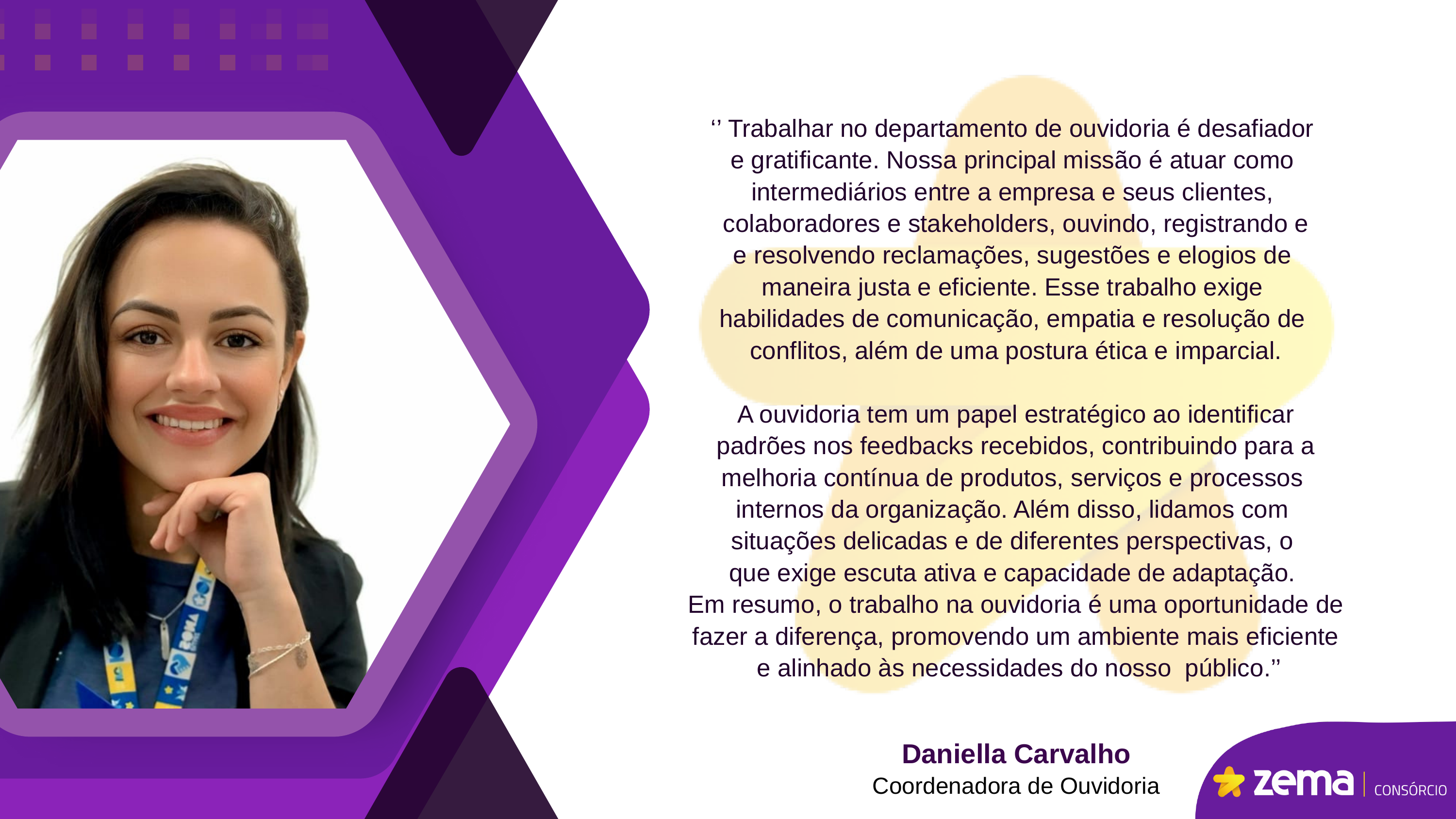

‘’ Trabalhar no departamento de ouvidoria é desafiador
e gratificante. Nossa principal missão é atuar como
intermediários entre a empresa e seus clientes,
colaboradores e stakeholders, ouvindo, registrando e
e resolvendo reclamações, sugestões e elogios de
maneira justa e eficiente. Esse trabalho exige
habilidades de comunicação, empatia e resolução de
conflitos, além de uma postura ética e imparcial.

A ouvidoria tem um papel estratégico ao identificar
 padrões nos feedbacks recebidos, contribuindo para a
melhoria contínua de produtos, serviços e processos
internos da organização. Além disso, lidamos com
situações delicadas e de diferentes perspectivas, o
que exige escuta ativa e capacidade de adaptação.
Em resumo, o trabalho na ouvidoria é uma oportunidade de
fazer a diferença, promovendo um ambiente mais eficiente
 e alinhado às necessidades do nosso  público.’’

Daniella Carvalho
Coordenadora de Ouvidoria